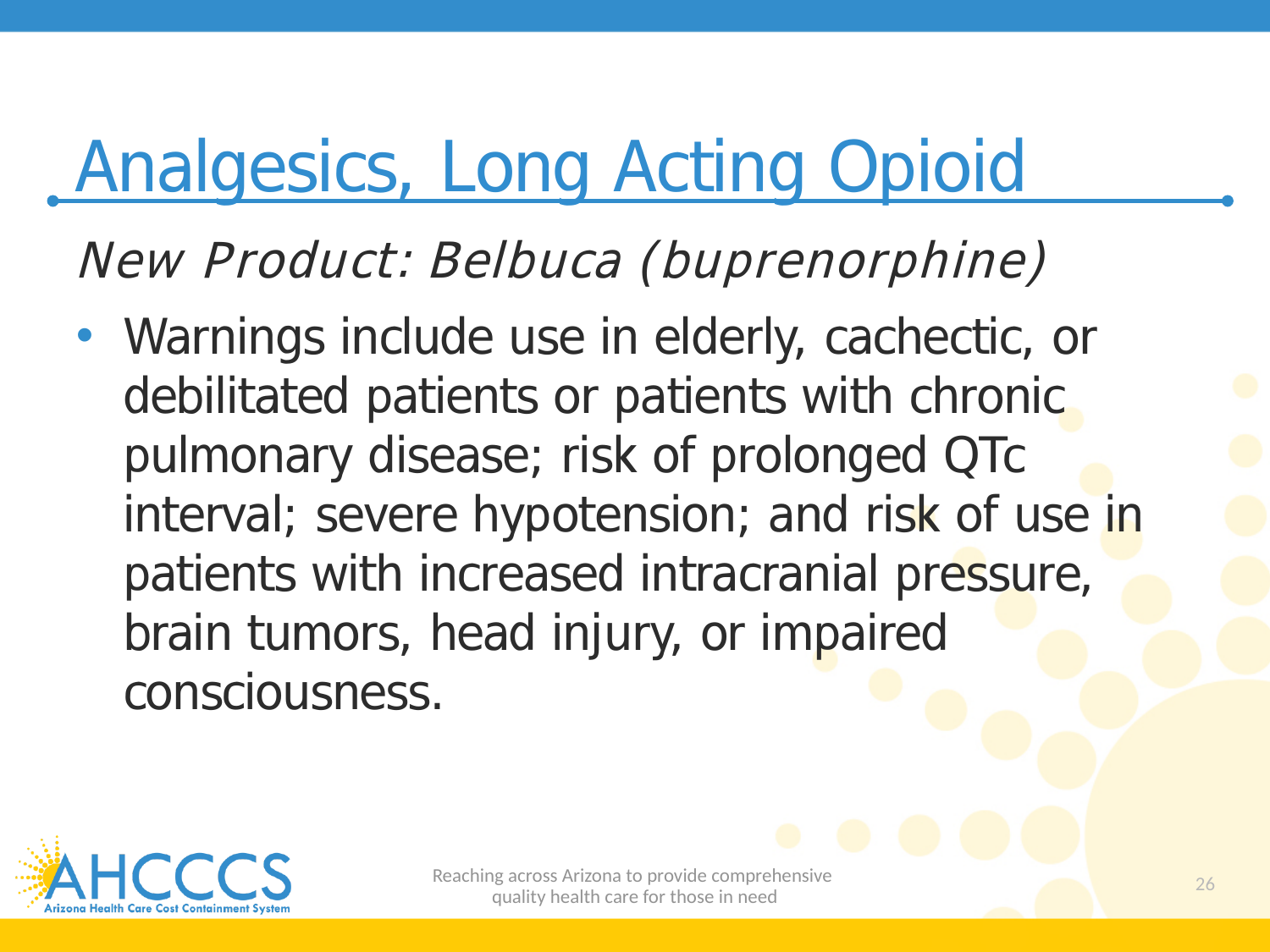

# Analgesics, Long Acting Opioid
New Product: Belbuca (buprenorphine)
Warnings include use in elderly, cachectic, or debilitated patients or patients with chronic pulmonary disease; risk of prolonged QTc interval; severe hypotension; and risk of use in patients with increased intracranial pressure, brain tumors, head injury, or impaired consciousness.

Reaching across Arizona to provide comprehensive
quality health care for those in need
26